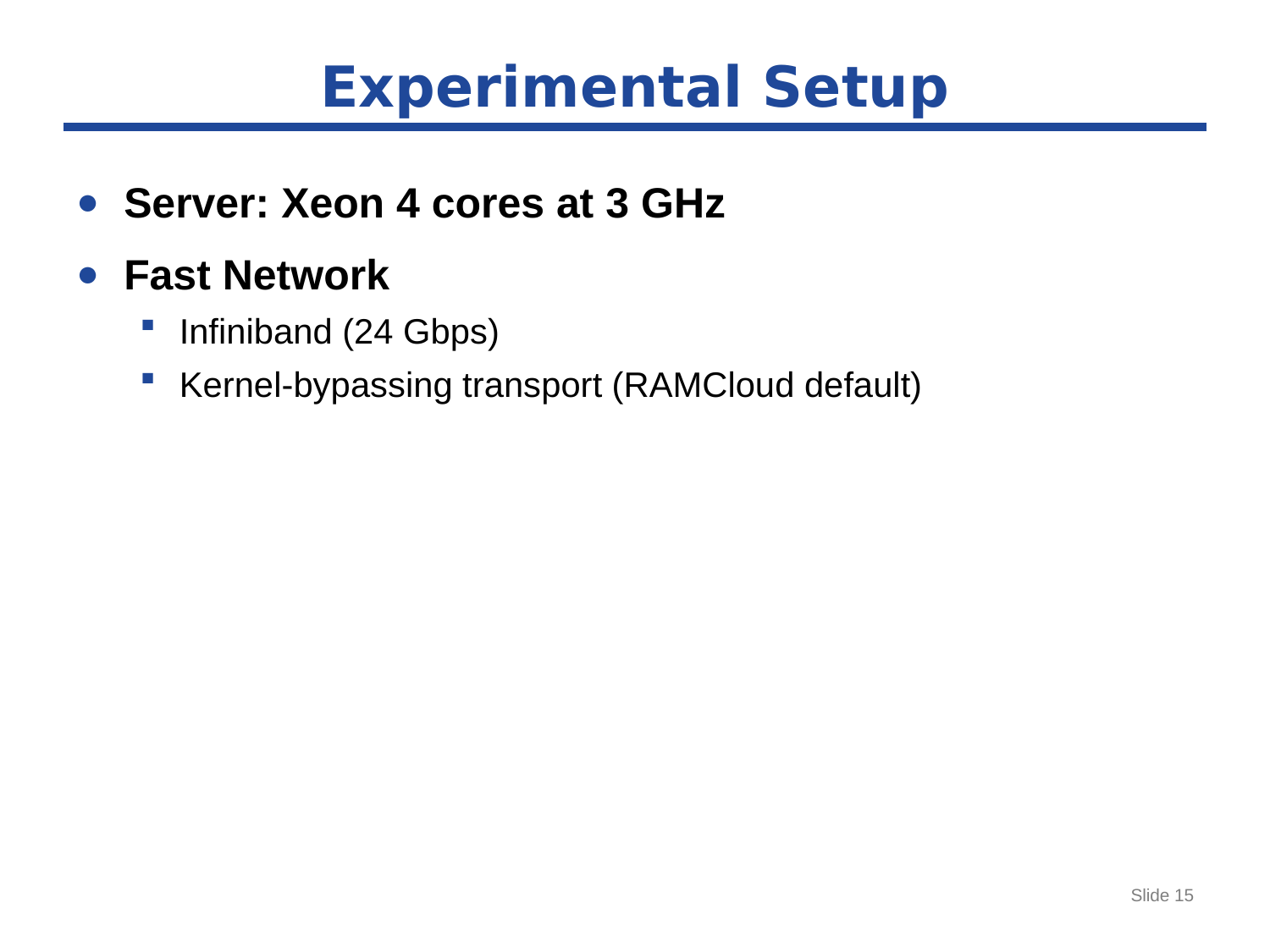

# Experimental Setup
Server: Xeon 4 cores at 3 GHz
Fast Network
Infiniband (24 Gbps)
Kernel-bypassing transport (RAMCloud default)

Slide 15